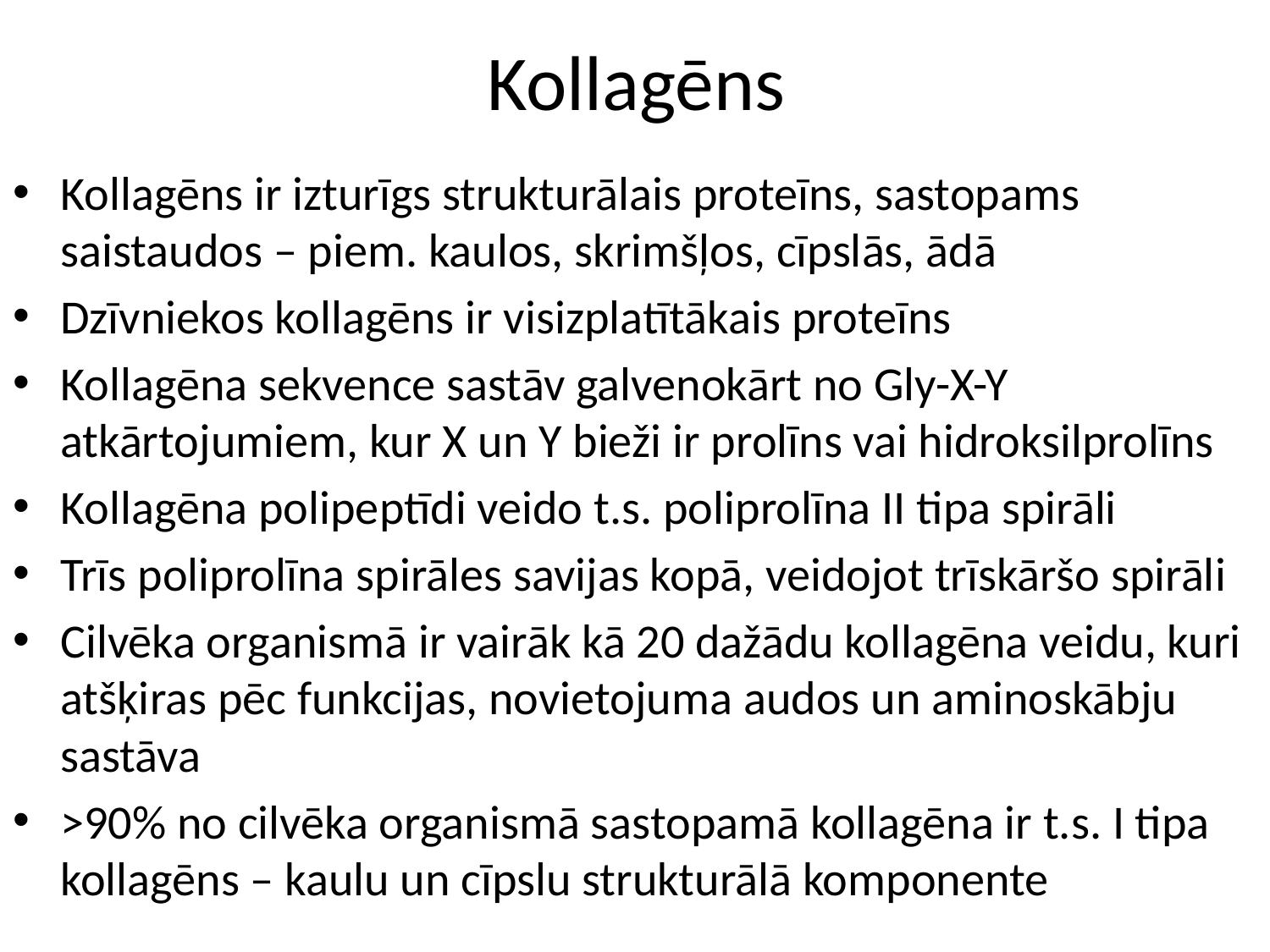

# Kollagēns
Kollagēns ir izturīgs strukturālais proteīns, sastopams saistaudos – piem. kaulos, skrimšļos, cīpslās, ādā
Dzīvniekos kollagēns ir visizplatītākais proteīns
Kollagēna sekvence sastāv galvenokārt no Gly-X-Y atkārtojumiem, kur X un Y bieži ir prolīns vai hidroksilprolīns
Kollagēna polipeptīdi veido t.s. poliprolīna II tipa spirāli
Trīs poliprolīna spirāles savijas kopā, veidojot trīskāršo spirāli
Cilvēka organismā ir vairāk kā 20 dažādu kollagēna veidu, kuri atšķiras pēc funkcijas, novietojuma audos un aminoskābju sastāva
>90% no cilvēka organismā sastopamā kollagēna ir t.s. I tipa kollagēns – kaulu un cīpslu strukturālā komponente